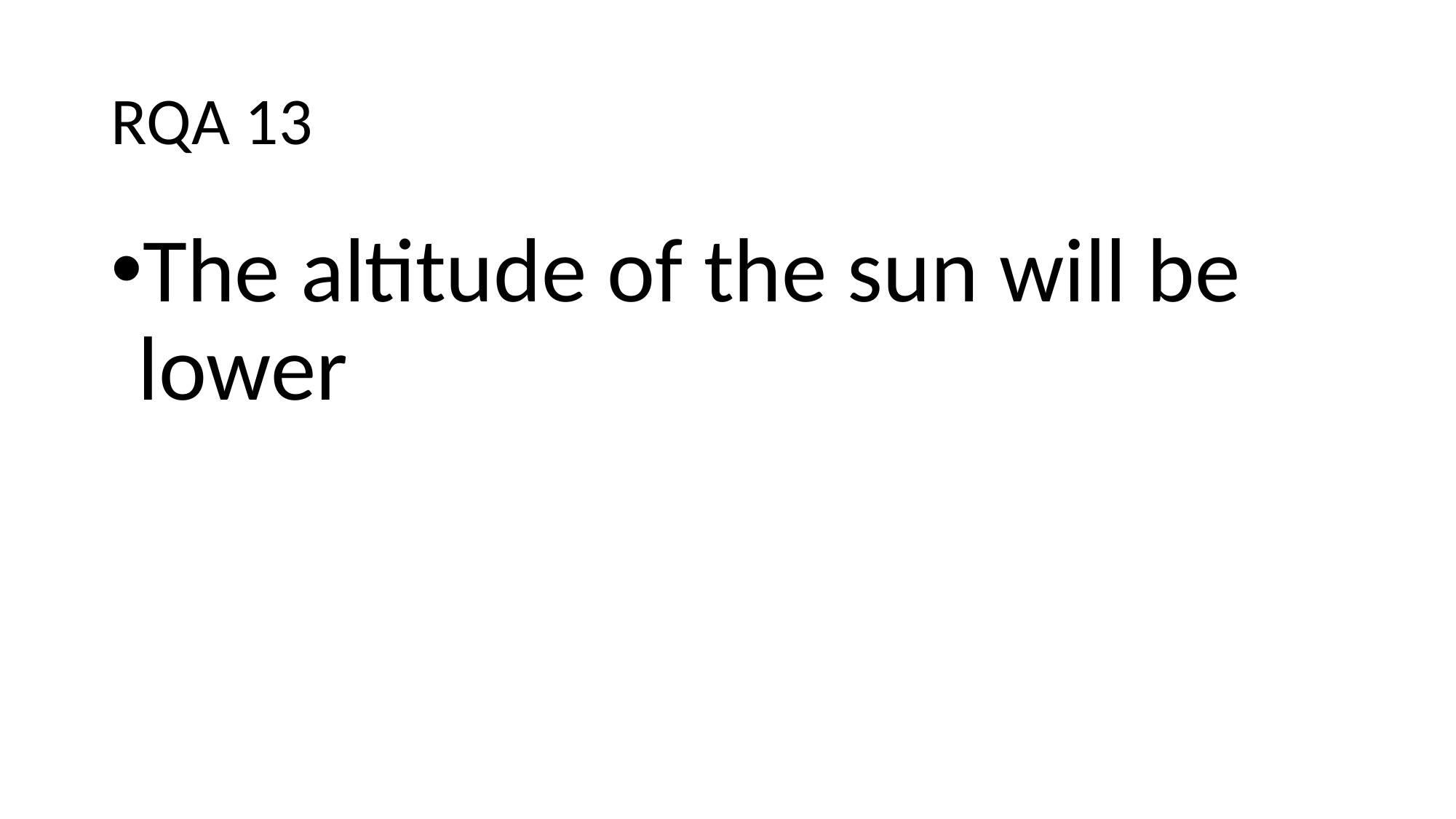

# RQA 13
The altitude of the sun will be lower